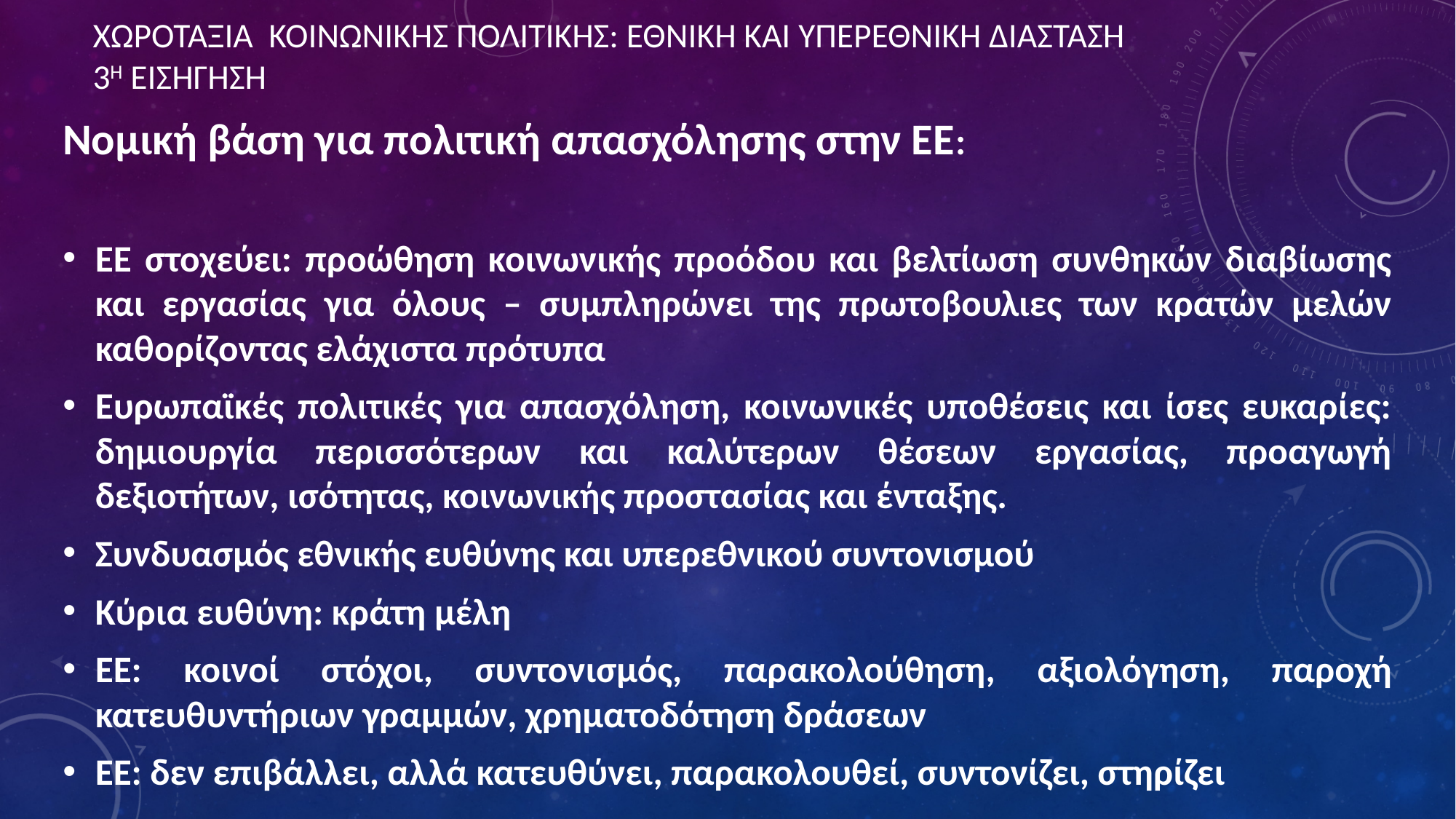

# ΧΩΡΟΤΑΞΙΑ  ΚΟΙΝΩΝΙΚΗΣ ΠΟΛΙΤΙΚΗΣ: ΕΘΝΙΚΗ ΚΑΙ ΥΠΕΡΕΘΝΙΚΗ ΔΙΑΣΤΑΣΗ 3η ΕΙΣΗΓΗΣΗ
Νομική βάση για πολιτική απασχόλησης στην ΕΕ:

ΕΕ στοχεύει: προώθηση κοινωνικής προόδου και βελτίωση συνθηκών διαβίωσης και εργασίας για όλους – συμπληρώνει της πρωτοβουλιες των κρατών μελών καθορίζοντας ελάχιστα πρότυπα
Ευρωπαϊκές πολιτικές για απασχόληση, κοινωνικές υποθέσεις και ίσες ευκαρίες: δημιουργία περισσότερων και καλύτερων θέσεων εργασίας, προαγωγή δεξιοτήτων, ισότητας, κοινωνικής προστασίας και ένταξης.
Συνδυασμός εθνικής ευθύνης και υπερεθνικού συντονισμού
Κύρια ευθύνη: κράτη μέλη
ΕΕ: κοινοί στόχοι, συντονισμός, παρακολούθηση, αξιολόγηση, παροχή κατευθυντήριων γραμμών, χρηματοδότηση δράσεων
ΕΕ: δεν επιβάλλει, αλλά κατευθύνει, παρακολουθεί, συντονίζει, στηρίζει